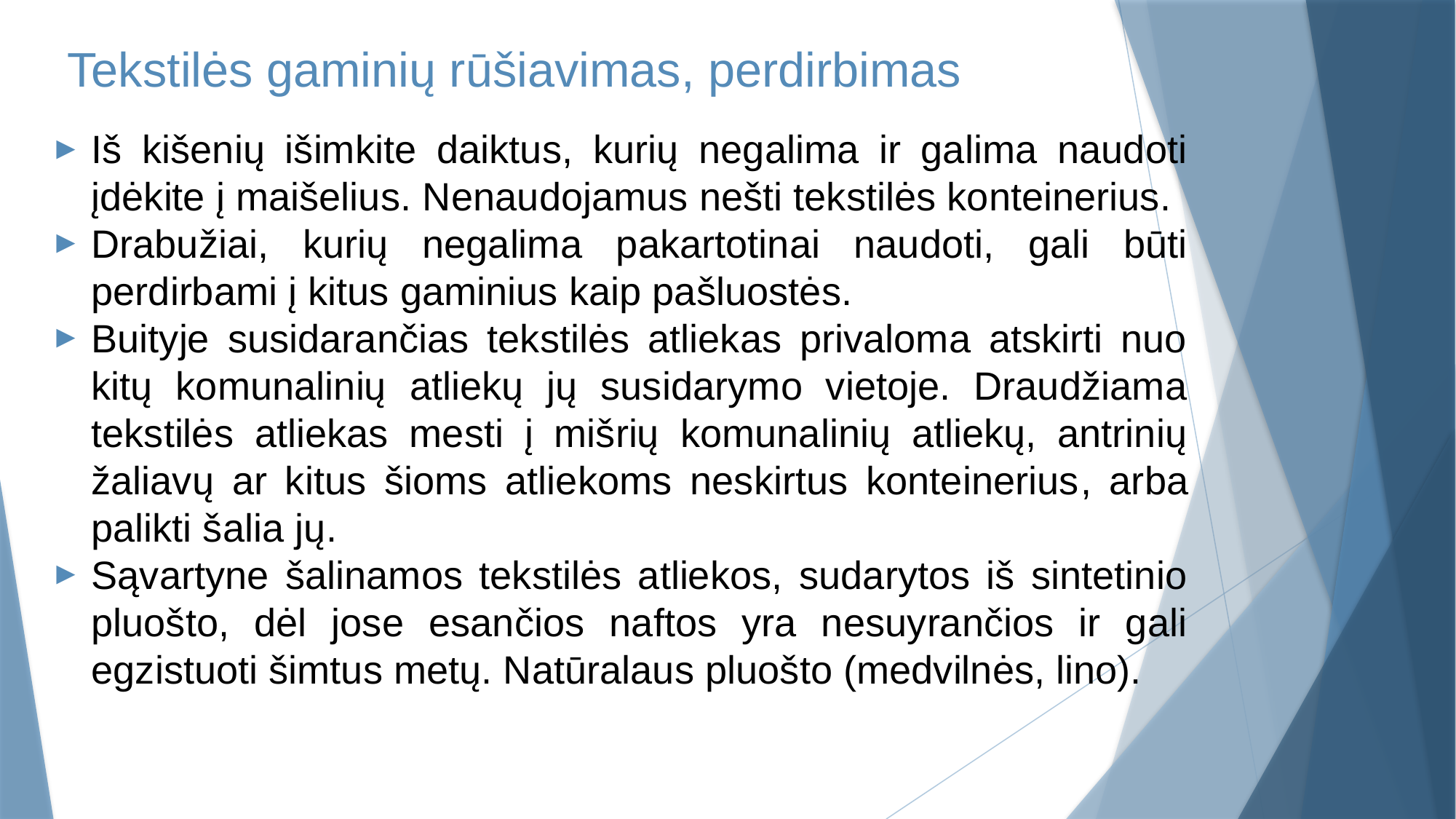

Tekstilės gaminių rūšiavimas, perdirbimas
Iš kišenių išimkite daiktus, kurių negalima ir galima naudoti įdėkite į maišelius. Nenaudojamus nešti tekstilės konteinerius.
Drabužiai, kurių negalima pakartotinai naudoti, gali būti perdirbami į kitus gaminius kaip pašluostės.
Buityje susidarančias tekstilės atliekas privaloma atskirti nuo kitų komunalinių atliekų jų susidarymo vietoje. Draudžiama tekstilės atliekas mesti į mišrių komunalinių atliekų, antrinių žaliavų ar kitus šioms atliekoms neskirtus konteinerius, arba palikti šalia jų.
Sąvartyne šalinamos tekstilės atliekos, sudarytos iš sintetinio pluošto, dėl jose esančios naftos yra nesuyrančios ir gali egzistuoti šimtus metų. Natūralaus pluošto (medvilnės, lino).